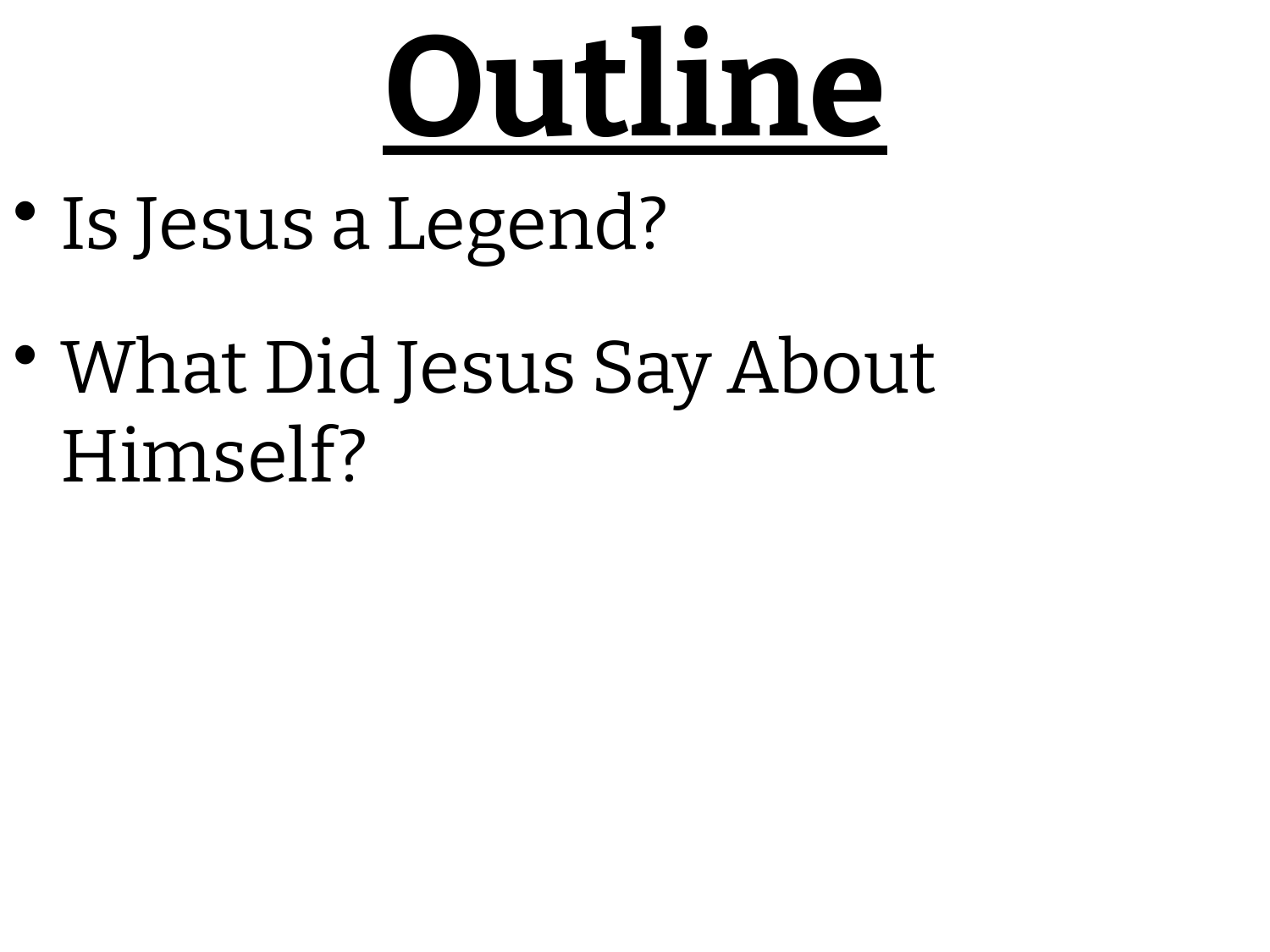

# Outline
Is Jesus a Legend?

What Did Jesus Say About Himself?